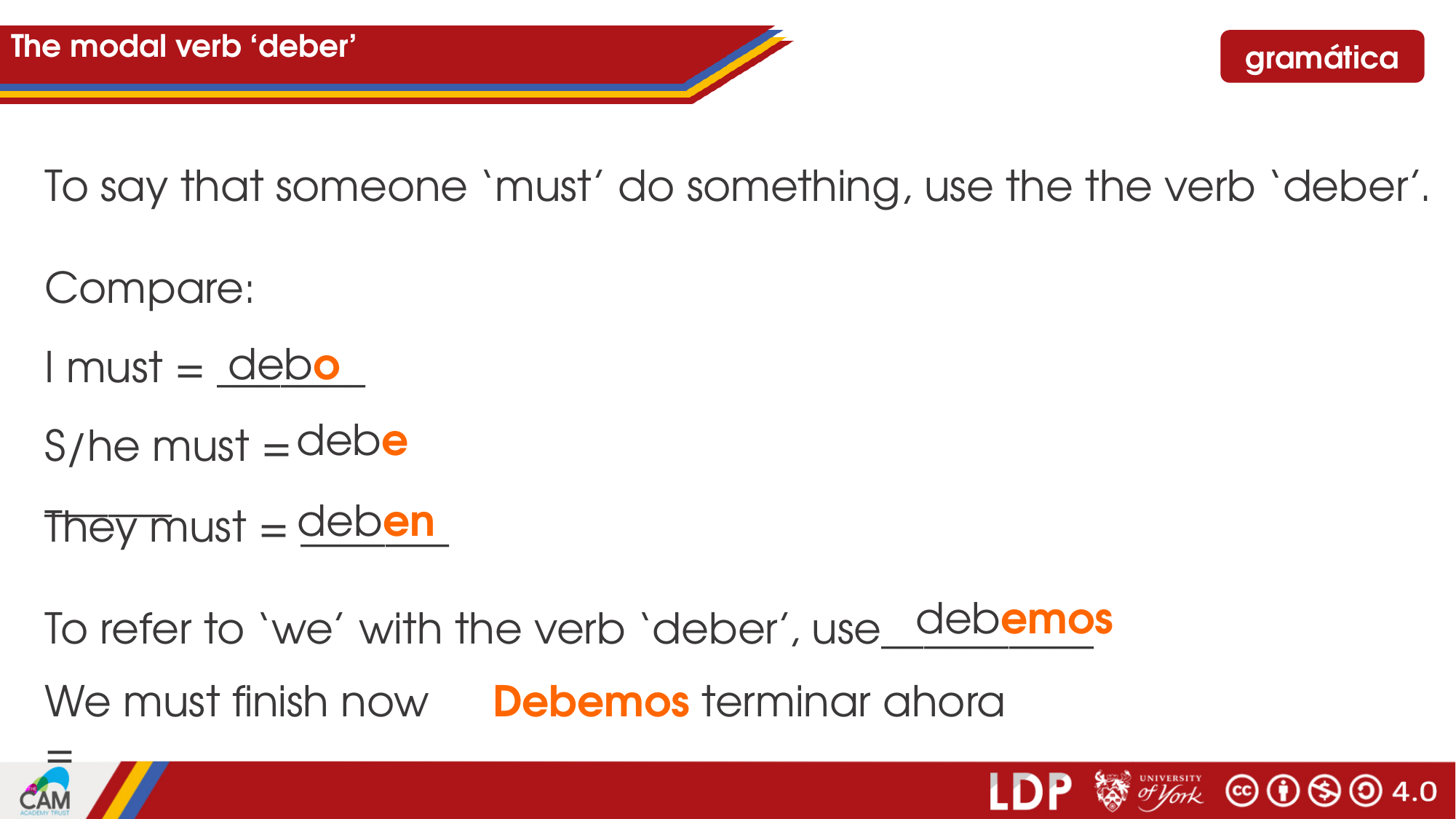

# The modal verb ‘deber’
gramática
To say that someone ‘must’ do something, use the the verb ‘deber’.
Compare:
debo
I must = _______
debe
S/he must = ______
deben
They must = _______
debemos
To refer to ‘we’ with the verb ‘deber’, use__________
We must finish now =
Debemos terminar ahora